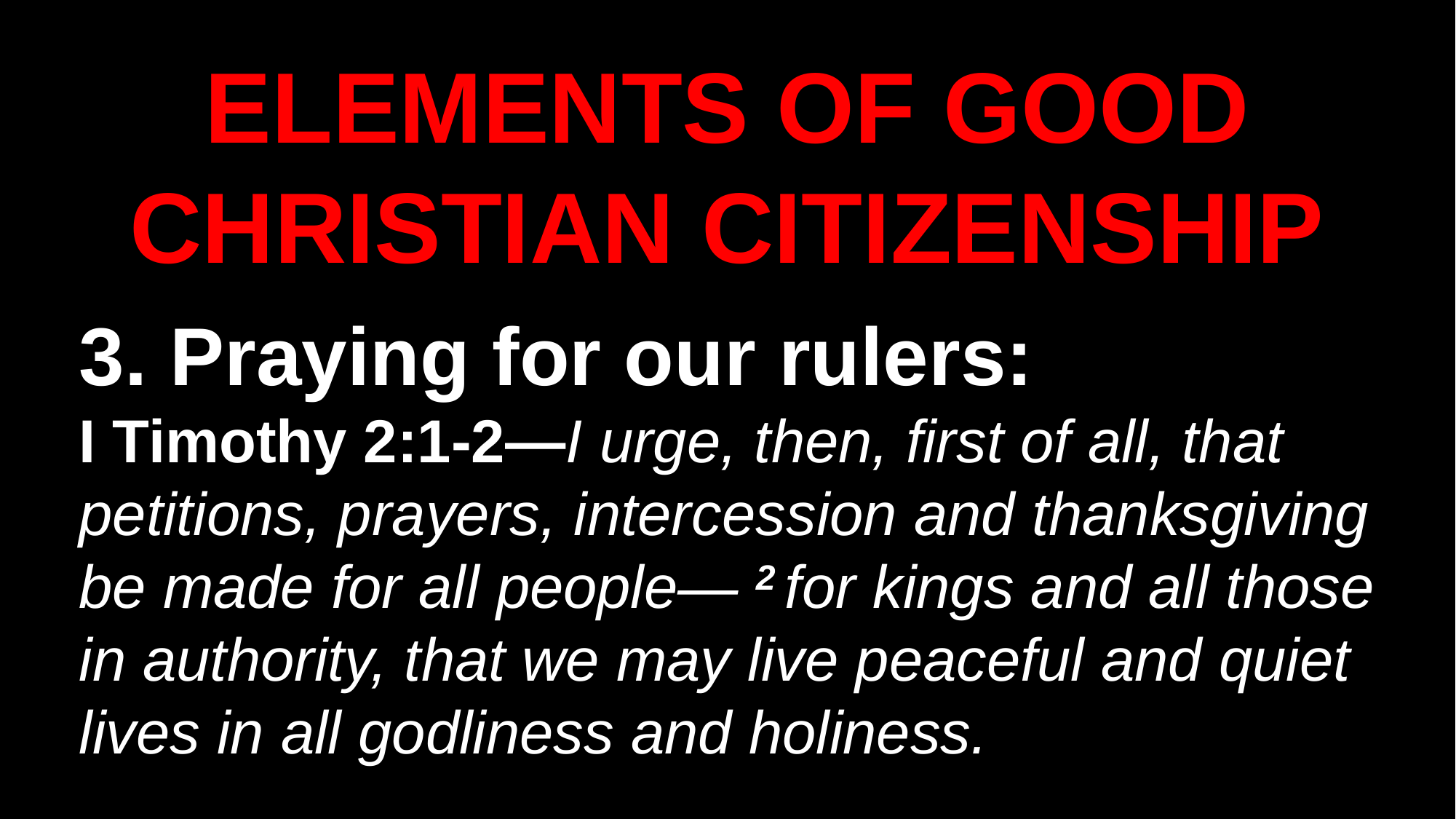

ELEMENTS OF GOOD CHRISTIAN CITIZENSHIP
3. Praying for our rulers:
I Timothy 2:1-2—I urge, then, first of all, that petitions, prayers, intercession and thanksgiving be made for all people— 2 for kings and all those in authority, that we may live peaceful and quiet lives in all godliness and holiness.